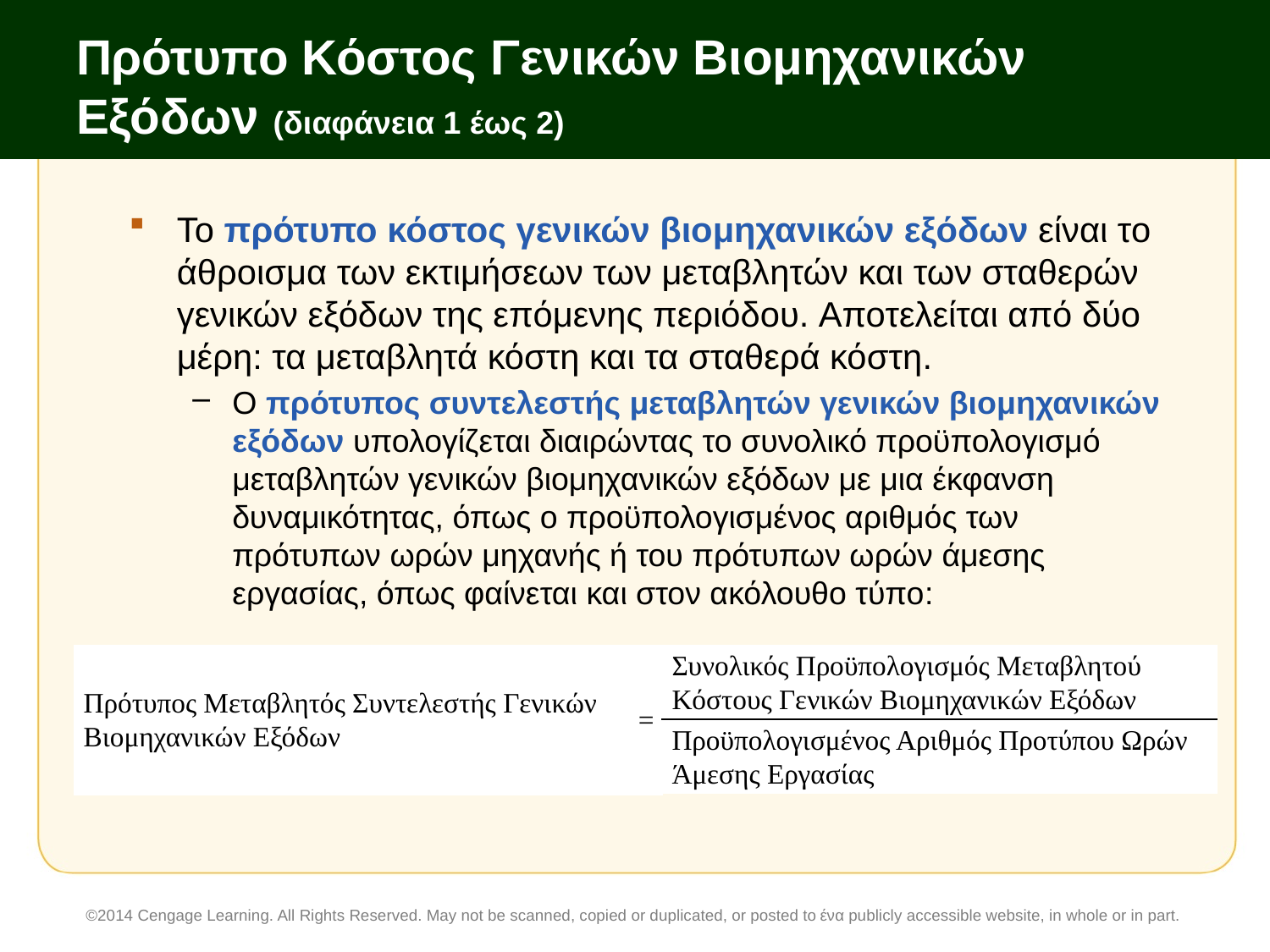

# Πρότυπο Κόστος Γενικών Βιομηχανικών Εξόδων (διαφάνεια 1 έως 2)
Το πρότυπο κόστος γενικών βιομηχανικών εξόδων είναι το άθροισμα των εκτιμήσεων των μεταβλητών και των σταθερών γενικών εξόδων της επόμενης περιόδου. Αποτελείται από δύο μέρη: τα μεταβλητά κόστη και τα σταθερά κόστη.
Ο πρότυπος συντελεστής μεταβλητών γενικών βιομηχανικών εξόδων υπολογίζεται διαιρώντας το συνολικό προϋπολογισμό μεταβλητών γενικών βιομηχανικών εξόδων με μια έκφανση δυναμικότητας, όπως ο προϋπολογισμένος αριθμός των πρότυπων ωρών μηχανής ή του πρότυπων ωρών άμεσης εργασίας, όπως φαίνεται και στον ακόλουθο τύπο:
| Πρότυπος Μεταβλητός Συντελεστής Γενικών Βιομηχανικών Εξόδων | = | Συνολικός Προϋπολογισμός Μεταβλητού Κόστους Γενικών Βιομηχανικών Εξόδων |
| --- | --- | --- |
|  |  | Προϋπολογισμένος Αριθμός Προτύπου Ωρών Άμεσης Εργασίας |
©2014 Cengage Learning. All Rights Reserved. May not be scanned, copied or duplicated, or posted to ένα publicly accessible website, in whole or in part.